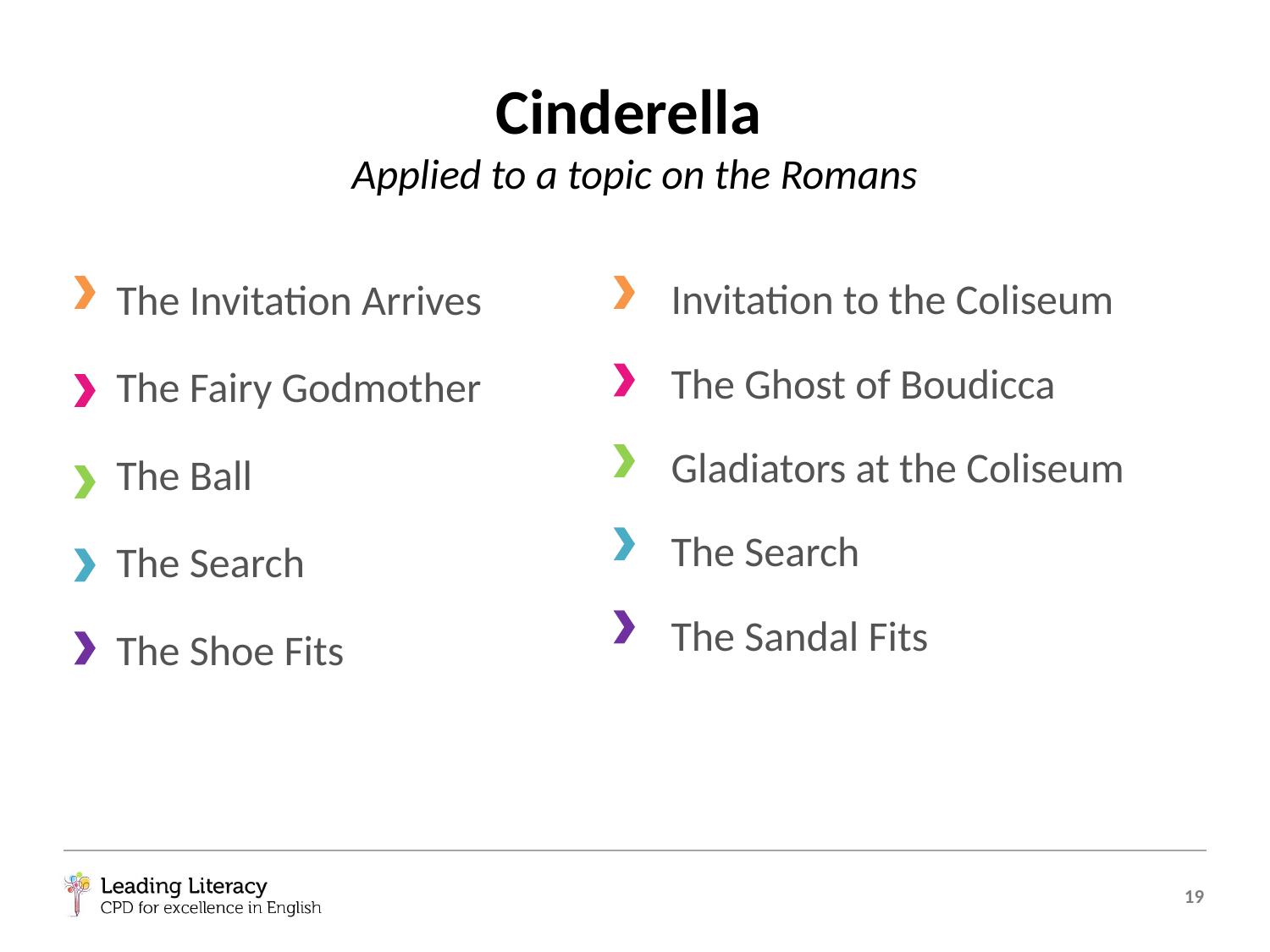

# Cinderella Applied to a topic on the Romans
Invitation to the Coliseum
The Ghost of Boudicca
Gladiators at the Coliseum
The Search
The Sandal Fits
The Invitation Arrives
The Fairy Godmother
The Ball
The Search
The Shoe Fits